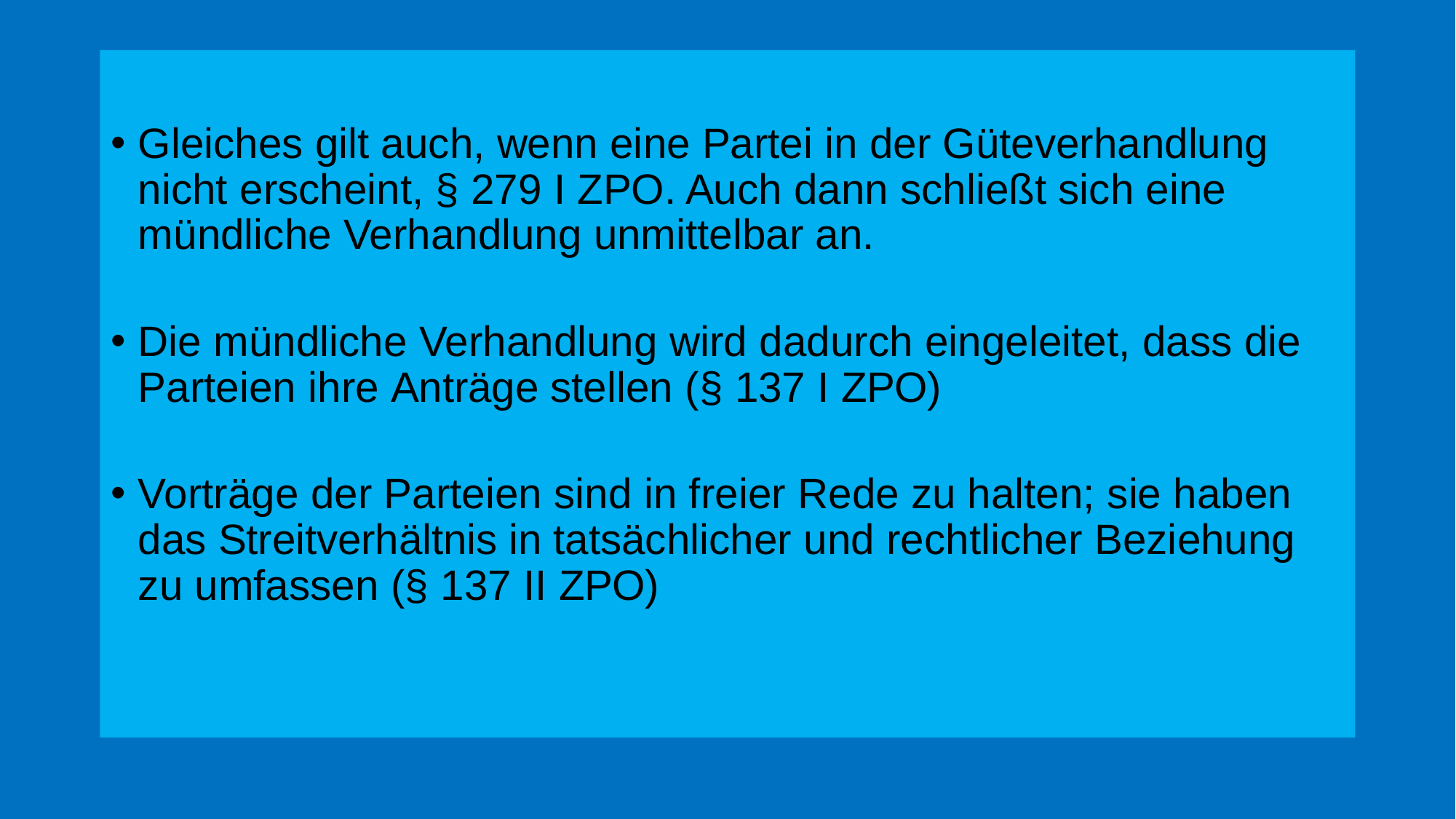

Gleiches gilt auch, wenn eine Partei in der Güteverhandlung nicht erscheint, § 279 I ZPO. Auch dann schließt sich eine mündliche Verhandlung unmittelbar an.
Die mündliche Verhandlung wird dadurch eingeleitet, dass die Parteien ihre Anträge stellen (§ 137 I ZPO)
Vorträge der Parteien sind in freier Rede zu halten; sie haben das Streitverhältnis in tatsächlicher und rechtlicher Beziehung zu umfassen (§ 137 II ZPO)